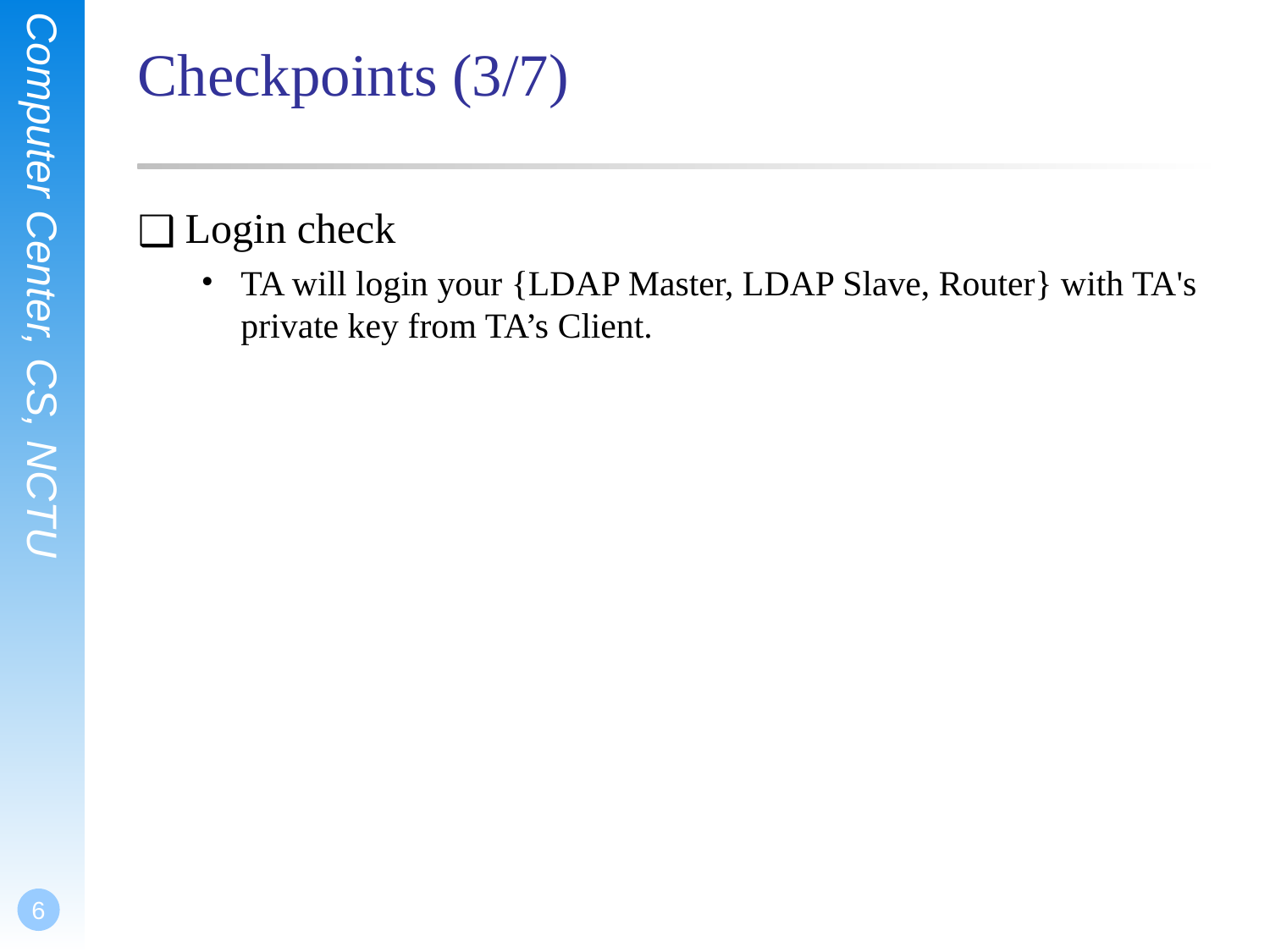

# Checkpoints (3/7)
Login check
TA will login your {LDAP Master, LDAP Slave, Router} with TA's private key from TA’s Client.